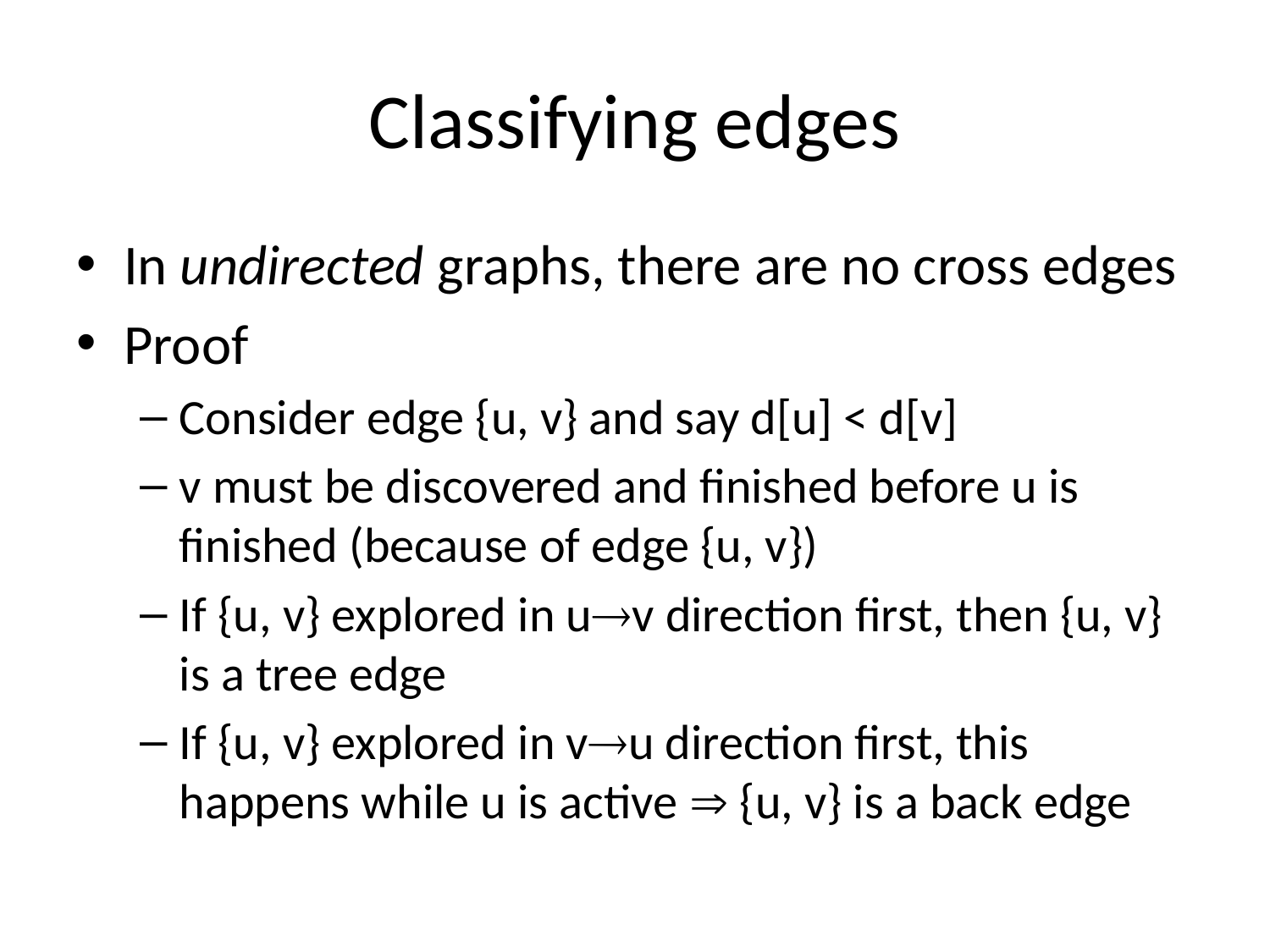

# Classifying edges
In undirected graphs, there are no cross edges
Proof
Consider edge {u, v} and say d[u] < d[v]
v must be discovered and finished before u is finished (because of edge {u, v})
If {u, v} explored in u→v direction first, then {u, v} is a tree edge
If {u, v} explored in v→u direction first, this happens while u is active ⇒ {u, v} is a back edge